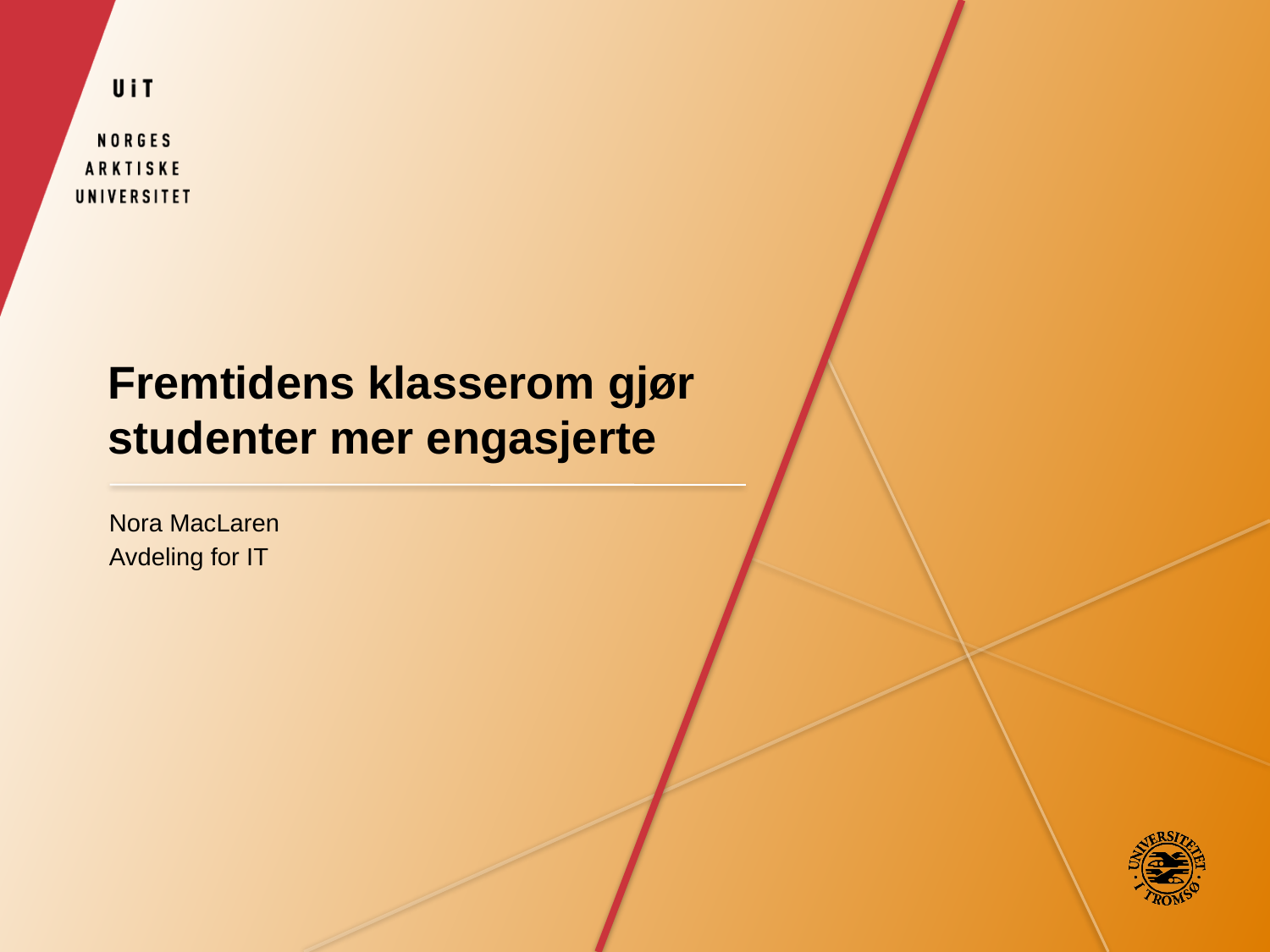

# Fremtidens klasserom gjør studenter mer engasjerte
Nora MacLaren
Avdeling for IT